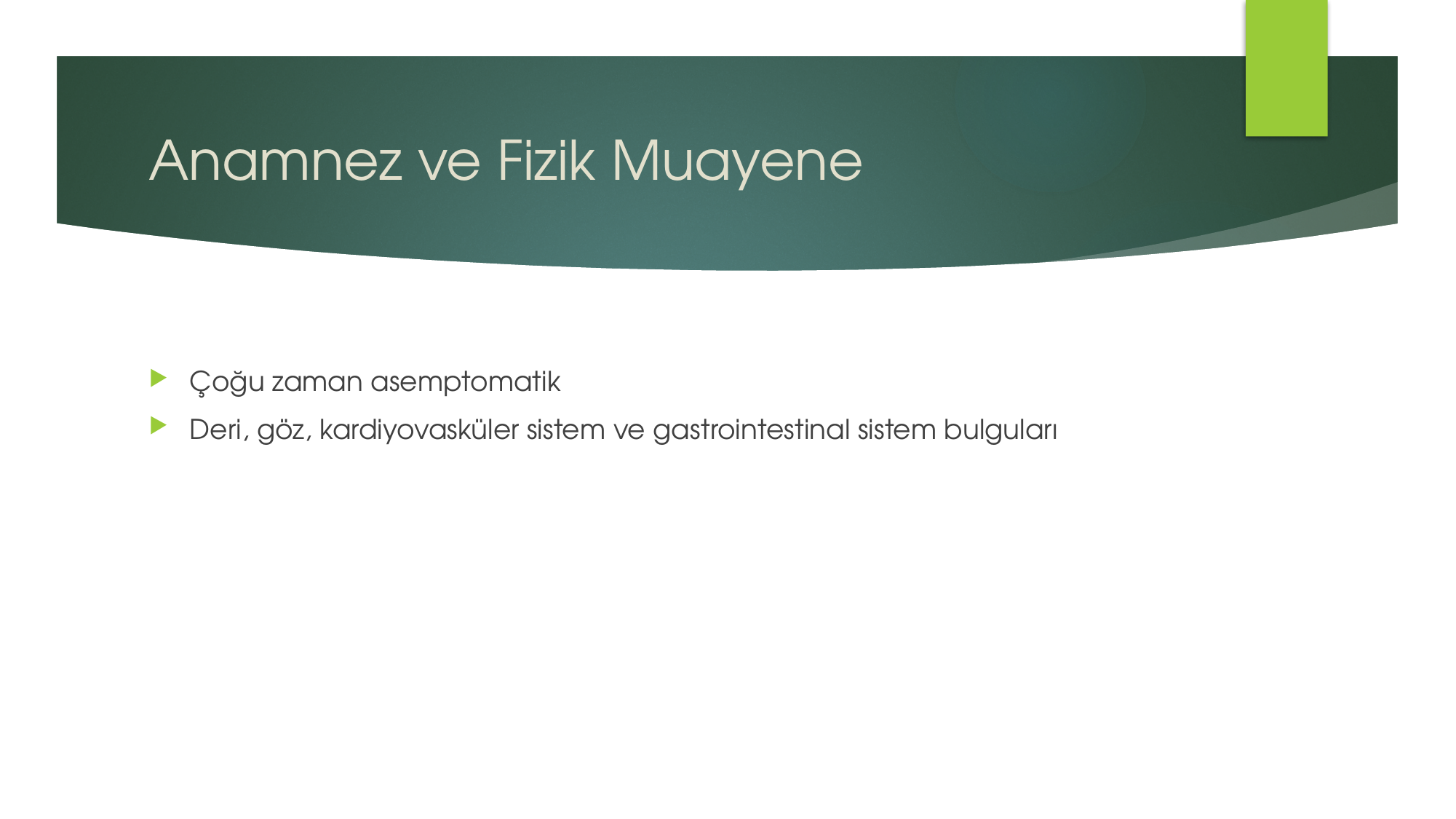

# Anamnez ve Fizik Muayene

Çoğu zaman asemptomatik
Deri, göz, kardiyovasküler sistem ve gastrointestinal sistem bulguları